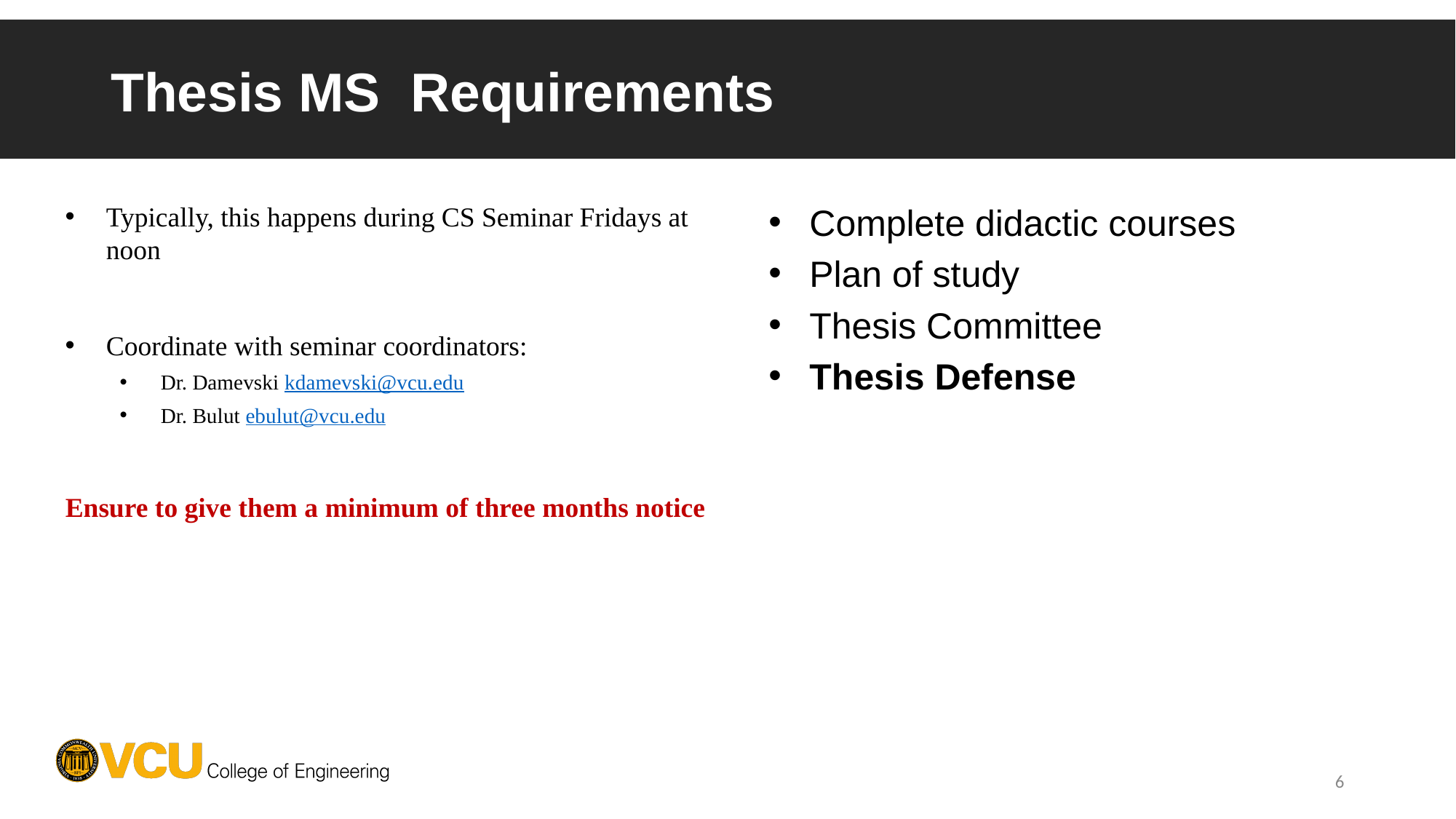

# Thesis MS  Requirements
Complete didactic courses
Plan of study
Thesis Committee
Thesis Defense

Typically, this happens during CS Seminar Fridays at noon

Coordinate with seminar coordinators:
Dr. Damevski kdamevski@vcu.edu
Dr. Bulut ebulut@vcu.edu

Ensure to give them a minimum of three months notice
6